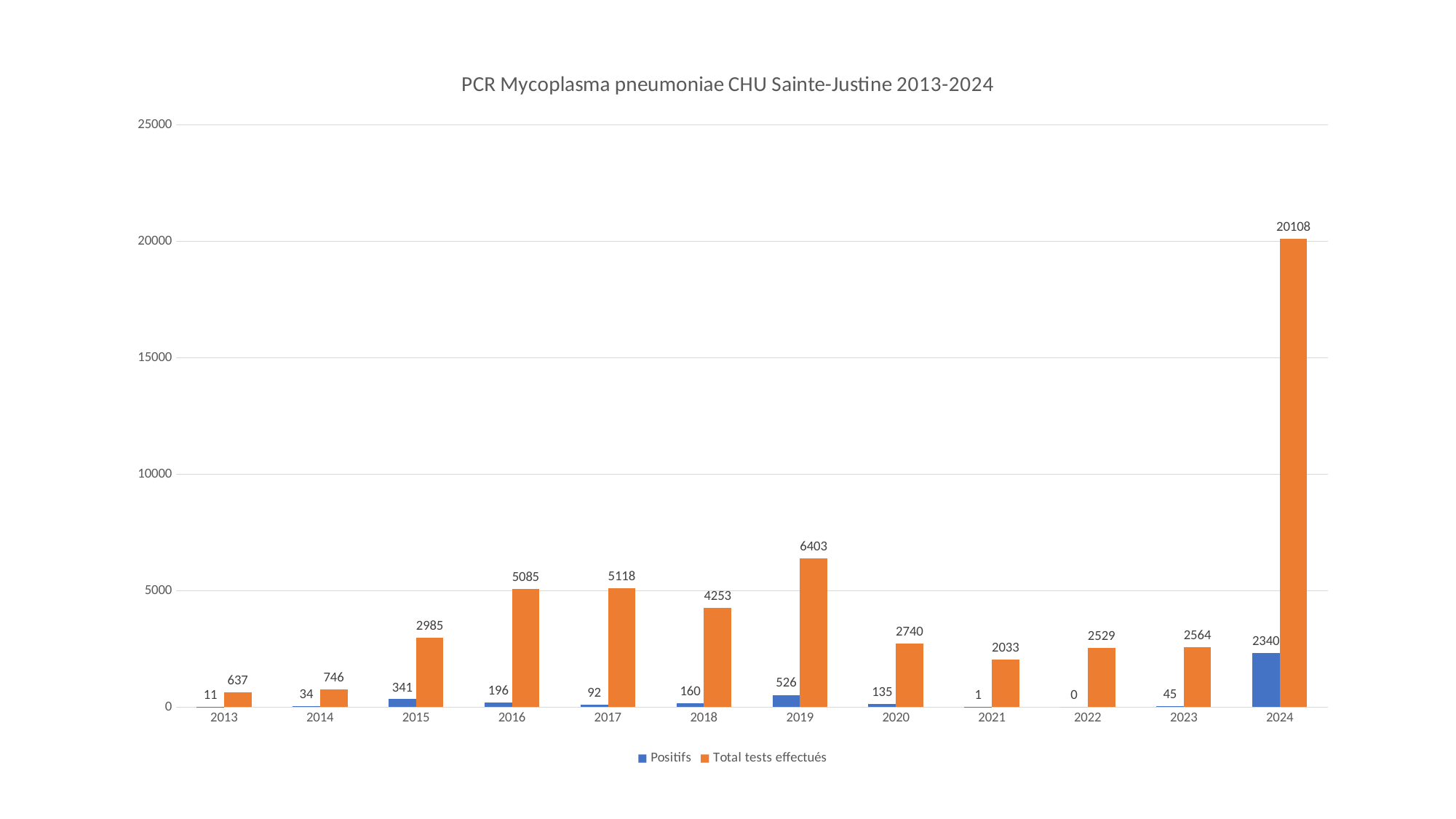

### Chart: PCR Mycoplasma pneumoniae CHU Sainte-Justine 2013-2024

| Category | Positifs | Total tests effectués |
|---|---|---|
| 2013 | 11.0 | 637.0 |
| 2014 | 34.0 | 746.0 |
| 2015 | 341.0 | 2985.0 |
| 2016 | 196.0 | 5085.0 |
| 2017 | 92.0 | 5118.0 |
| 2018 | 160.0 | 4253.0 |
| 2019 | 526.0 | 6403.0 |
| 2020 | 135.0 | 2740.0 |
| 2021 | 1.0 | 2033.0 |
| 2022 | 0.0 | 2529.0 |
| 2023 | 45.0 | 2564.0 |
| 2024 | 2340.0 | 20108.0 |